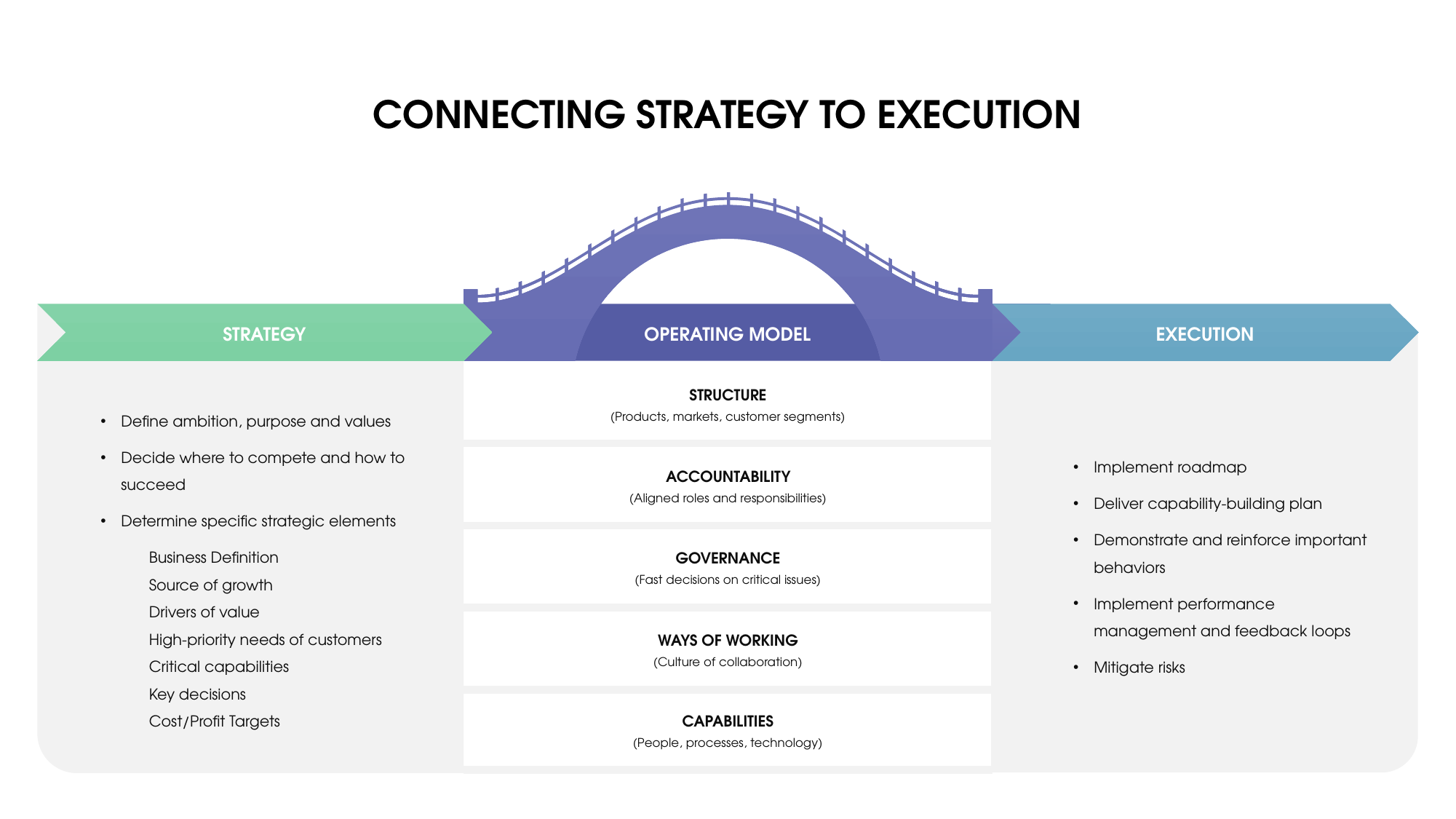

CONNECTING STRATEGY TO EXECUTION

OPERATING MODEL

Define ambition, purpose and values
Decide where to compete and how to succeed
Determine specific strategic elements
Business Definition
Source of growth
Drivers of value
High-priority needs of customers
Critical capabilities
Key decisions
Cost/Profit Targets

STRATEGY

EXECUTION

Implement roadmap
Deliver capability-building plan
Demonstrate and reinforce important behaviors
Implement performance management and feedback loops
Mitigate risks
STRUCTURE
(Products, markets, customer segments)
ACCOUNTABILITY
(Aligned roles and responsibilities)
GOVERNANCE
(Fast decisions on critical issues)
WAYS OF WORKING
(Culture of collaboration)
CAPABILITIES
(People, processes, technology)